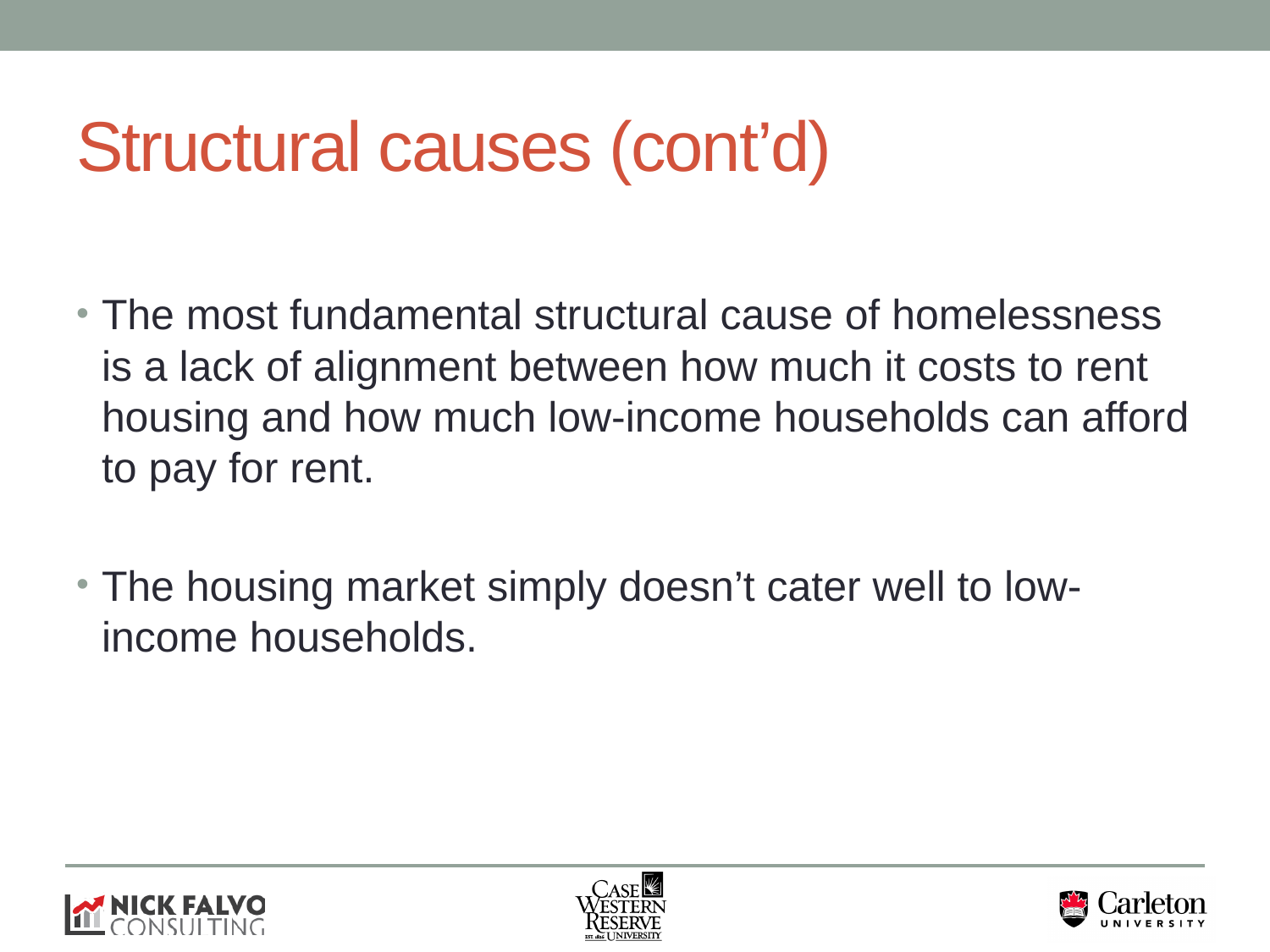

# Structural causes (cont’d)

The most fundamental structural cause of homelessness is a lack of alignment between how much it costs to rent housing and how much low-income households can afford to pay for rent.

The housing market simply doesn’t cater well to low-income households.